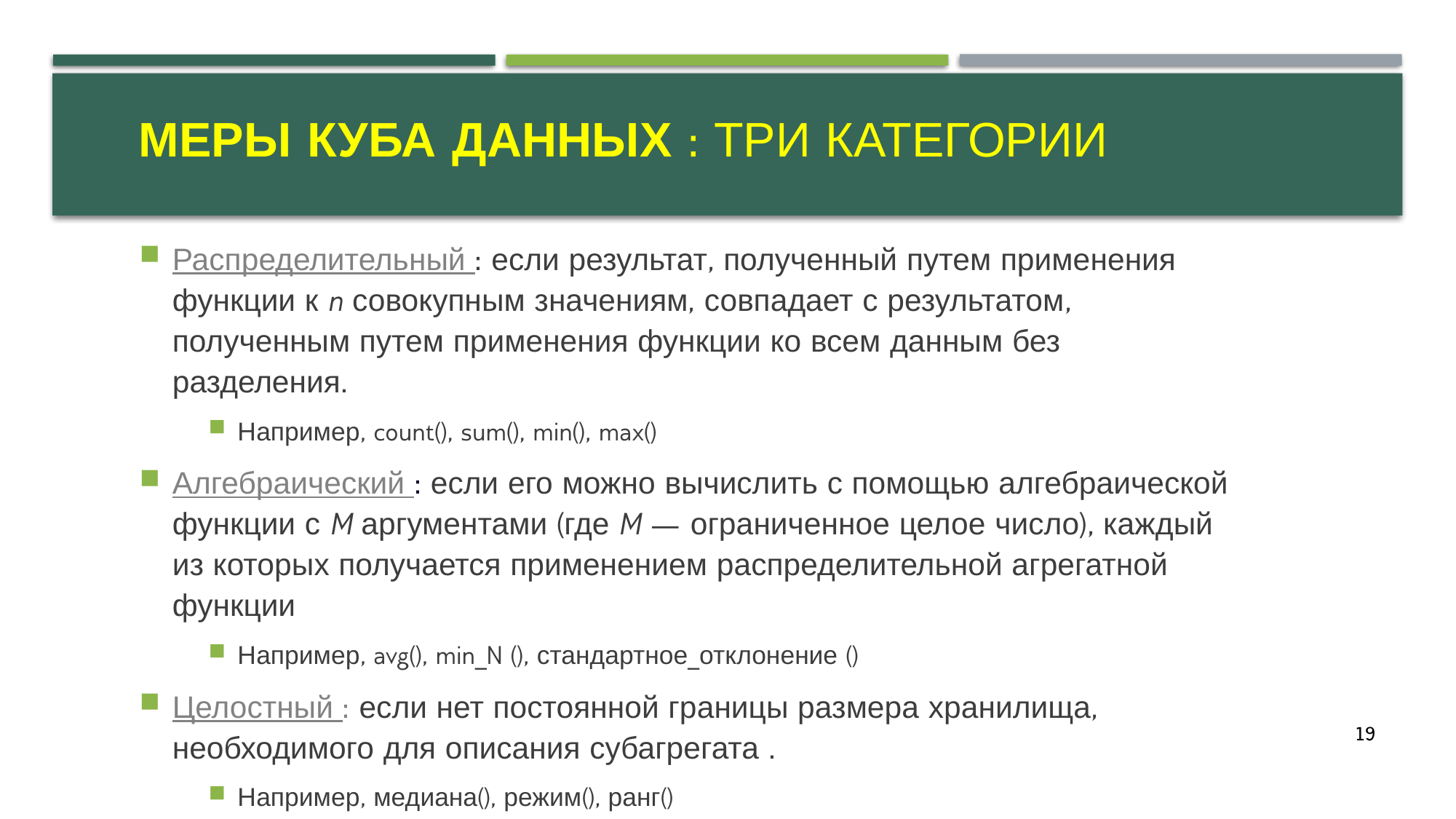

# Меры куба данных : три категории
Распределительный : если результат, полученный путем применения функции к n совокупным значениям, совпадает с результатом, полученным путем применения функции ко всем данным без разделения.
Например, count(), sum(), min(), max()
Алгебраический : если его можно вычислить с помощью алгебраической функции с M аргументами (где M — ограниченное целое число), каждый из которых получается применением распределительной агрегатной функции
Например, avg(), min_N (), стандартное_отклонение ()
Целостный : если нет постоянной границы размера хранилища, необходимого для описания субагрегата .
Например, медиана(), режим(), ранг()
19